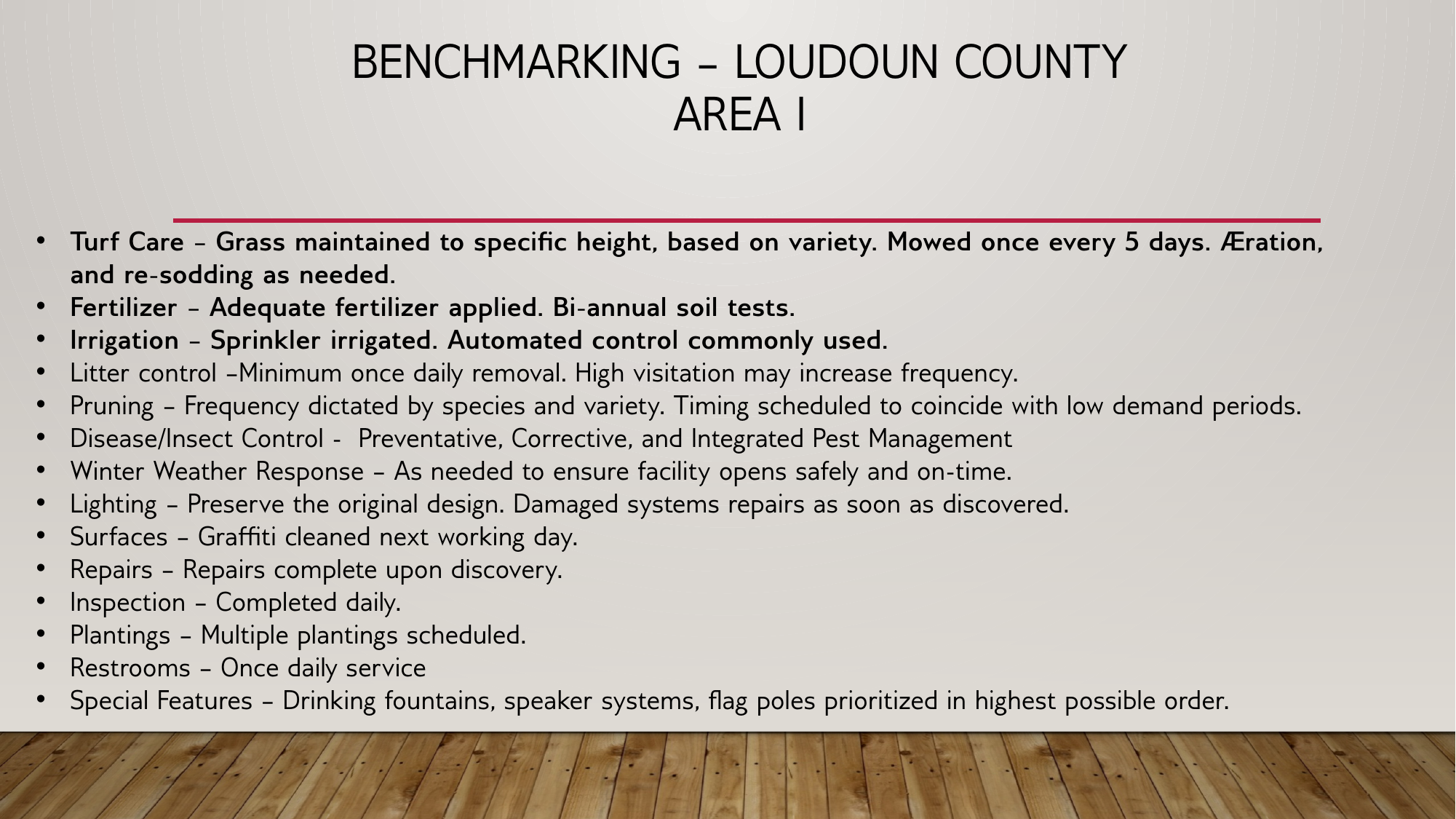

# Benchmarking – Loudoun county Area I
Turf Care – Grass maintained to specific height, based on variety. Mowed once every 5 days. Aeration, and re-sodding as needed.
Fertilizer – Adequate fertilizer applied. Bi-annual soil tests.
Irrigation – Sprinkler irrigated. Automated control commonly used.
Litter control –Minimum once daily removal. High visitation may increase frequency.
Pruning – Frequency dictated by species and variety. Timing scheduled to coincide with low demand periods.
Disease/Insect Control -  Preventative, Corrective, and Integrated Pest Management
Winter Weather Response – As needed to ensure facility opens safely and on-time.
Lighting – Preserve the original design. Damaged systems repairs as soon as discovered.
Surfaces – Graffiti cleaned next working day.
Repairs – Repairs complete upon discovery.
Inspection – Completed daily.
Plantings – Multiple plantings scheduled.
Restrooms – Once daily service
Special Features – Drinking fountains, speaker systems, flag poles prioritized in highest possible order.